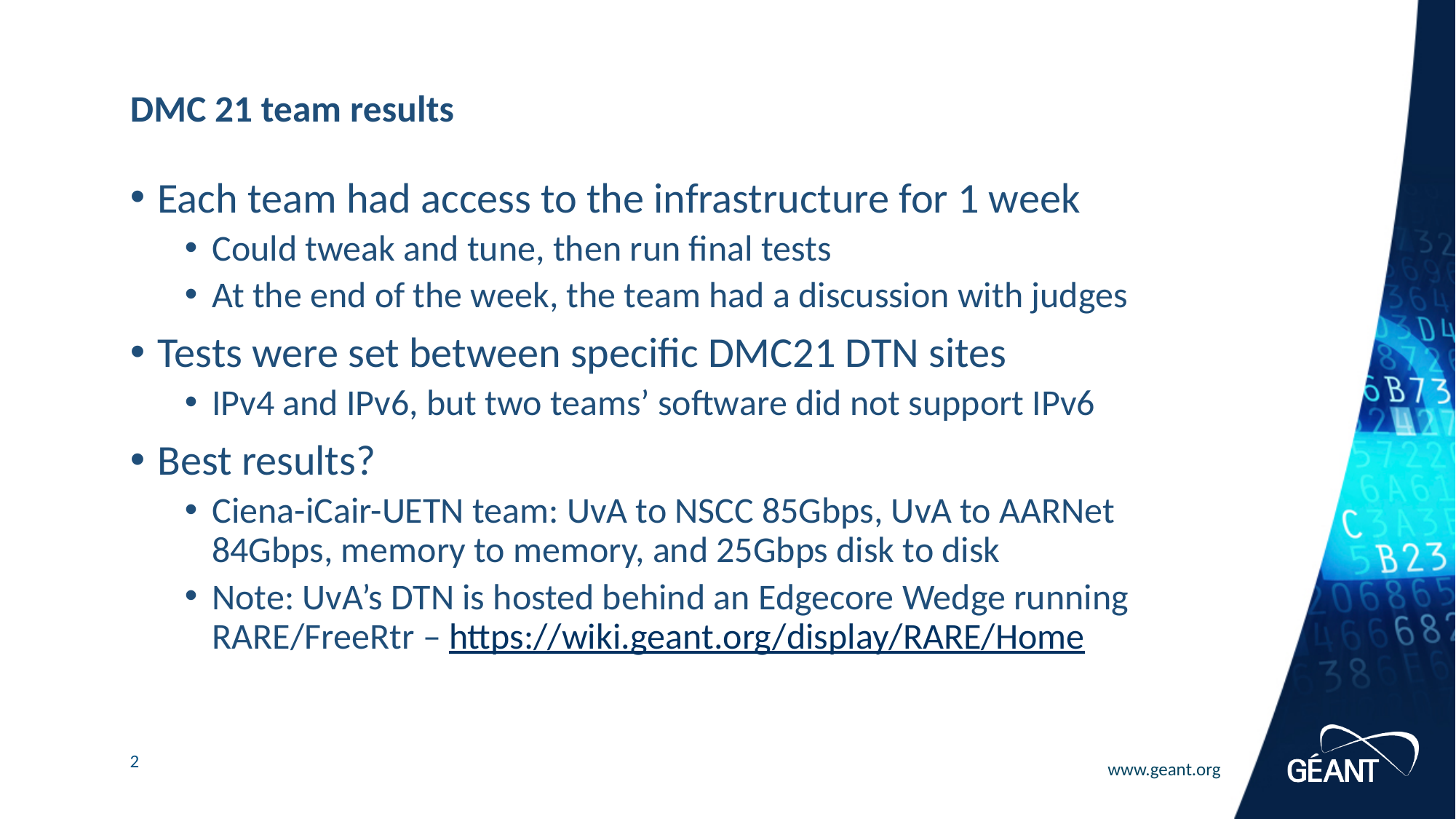

# DMC 21 team results
Each team had access to the infrastructure for 1 week
Could tweak and tune, then run final tests
At the end of the week, the team had a discussion with judges
Tests were set between specific DMC21 DTN sites
IPv4 and IPv6, but two teams’ software did not support IPv6
Best results?
Ciena-iCair-UETN team: UvA to NSCC 85Gbps, UvA to AARNet 84Gbps, memory to memory, and 25Gbps disk to disk
Note: UvA’s DTN is hosted behind an Edgecore Wedge running RARE/FreeRtr – https://wiki.geant.org/display/RARE/Home